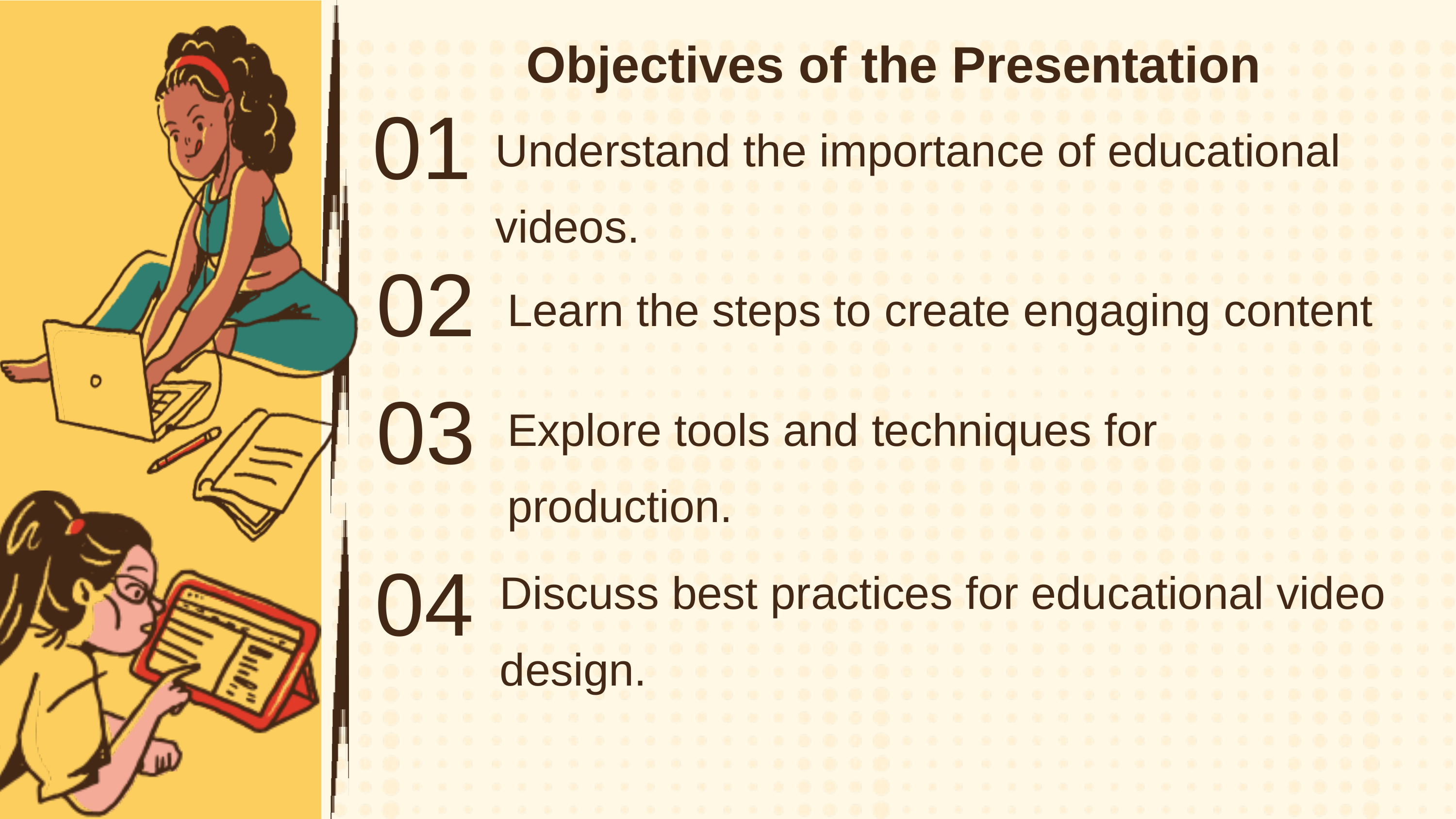

Objectives of the Presentation

01
Understand the importance of educational videos.
02
Learn the steps to create engaging content
03
Explore tools and techniques for production.

Discuss best practices for educational video design.
04